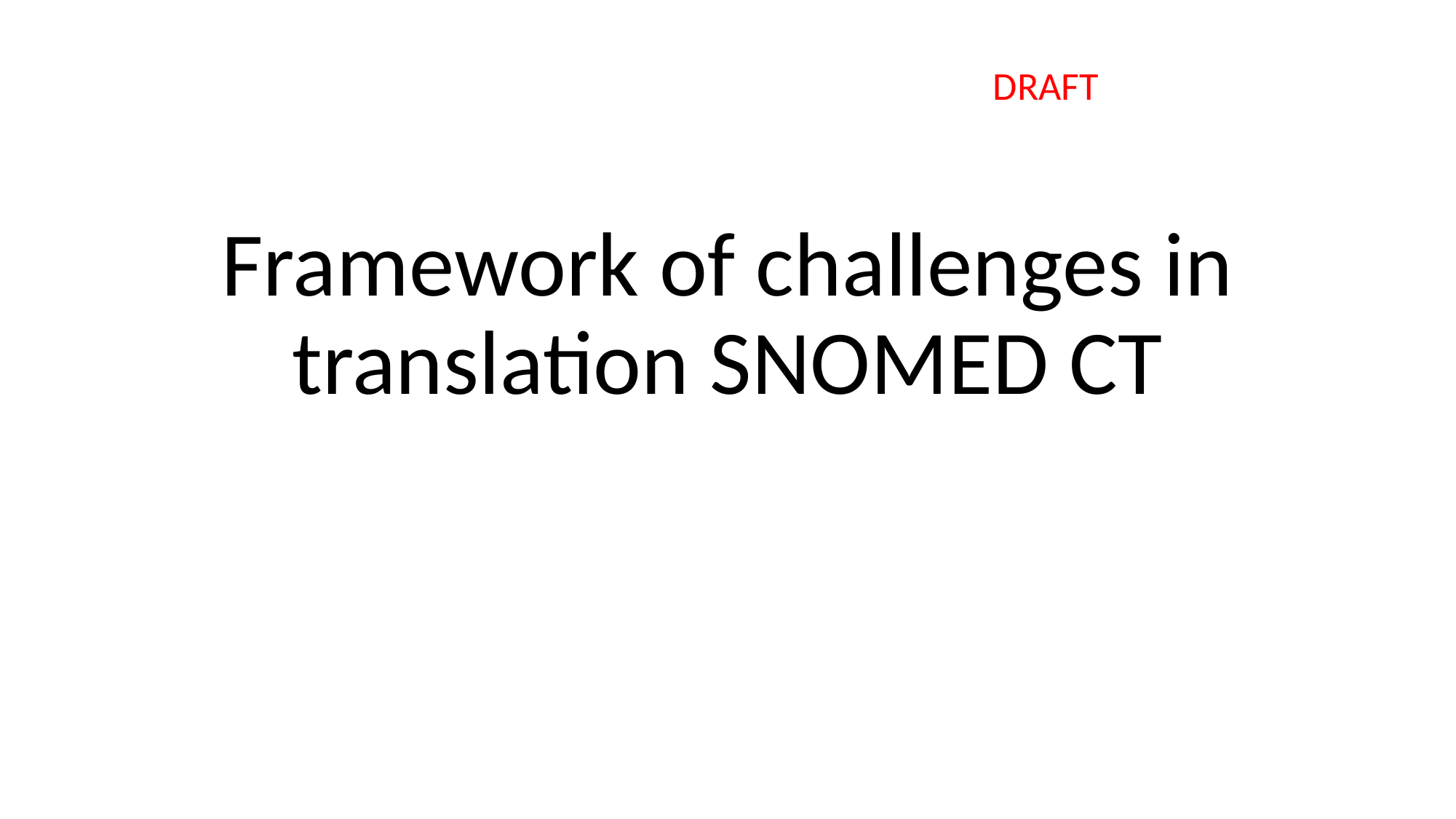

DRAFT
# Framework of challenges in translation SNOMED CT